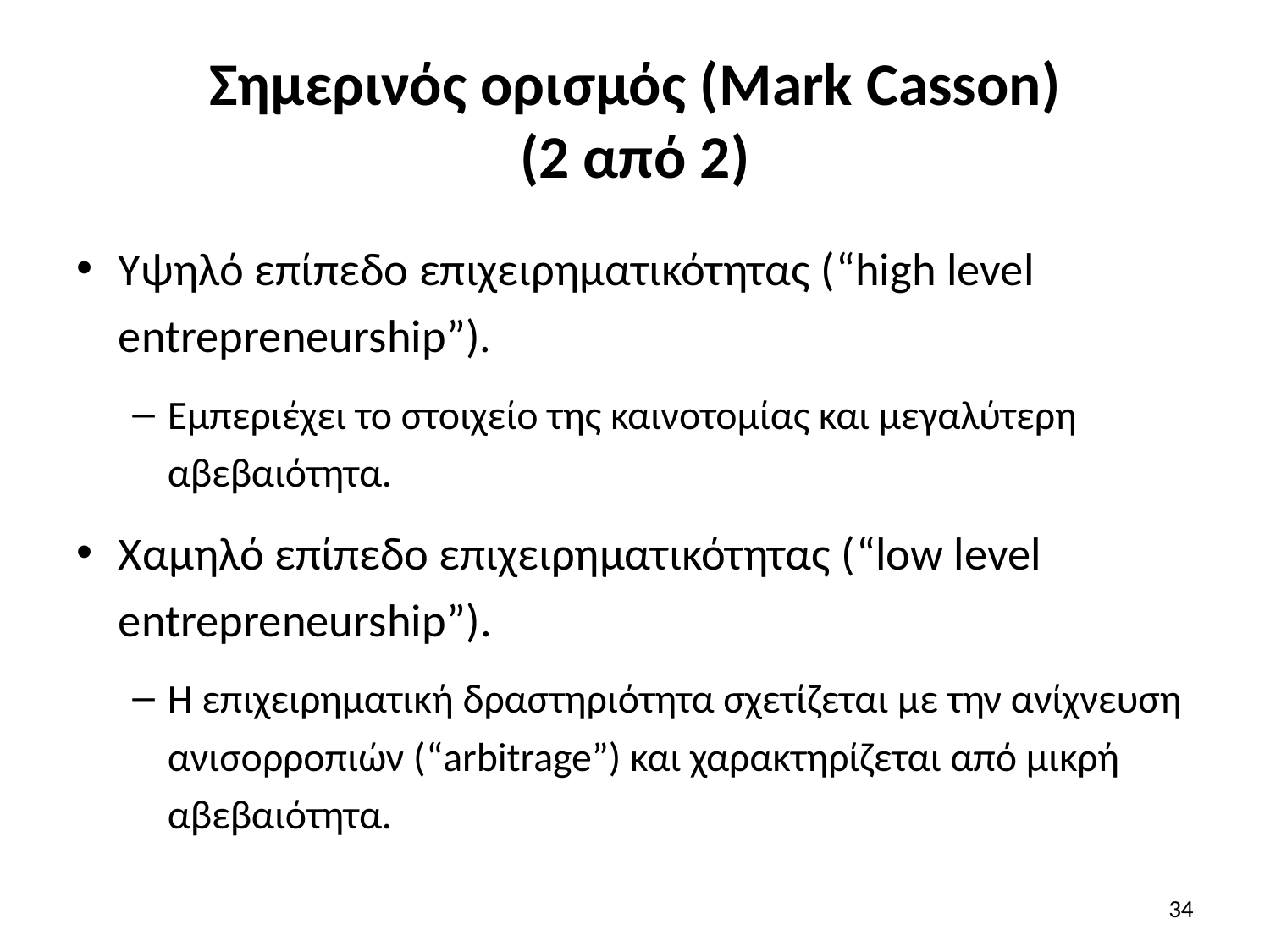

# Σημερινός ορισμός (Mark Casson) (2 από 2)
Υψηλό επίπεδο επιχειρηματικότητας (“high level entrepreneurship”).
Εμπεριέχει το στοιχείο της καινοτομίας και μεγαλύτερη αβεβαιότητα.
Χαμηλό επίπεδο επιχειρηματικότητας (“low level entrepreneurship”).
Η επιχειρηματική δραστηριότητα σχετίζεται με την ανίχνευση ανισορροπιών (“arbitrage”) και χαρακτηρίζεται από μικρή αβεβαιότητα.

34